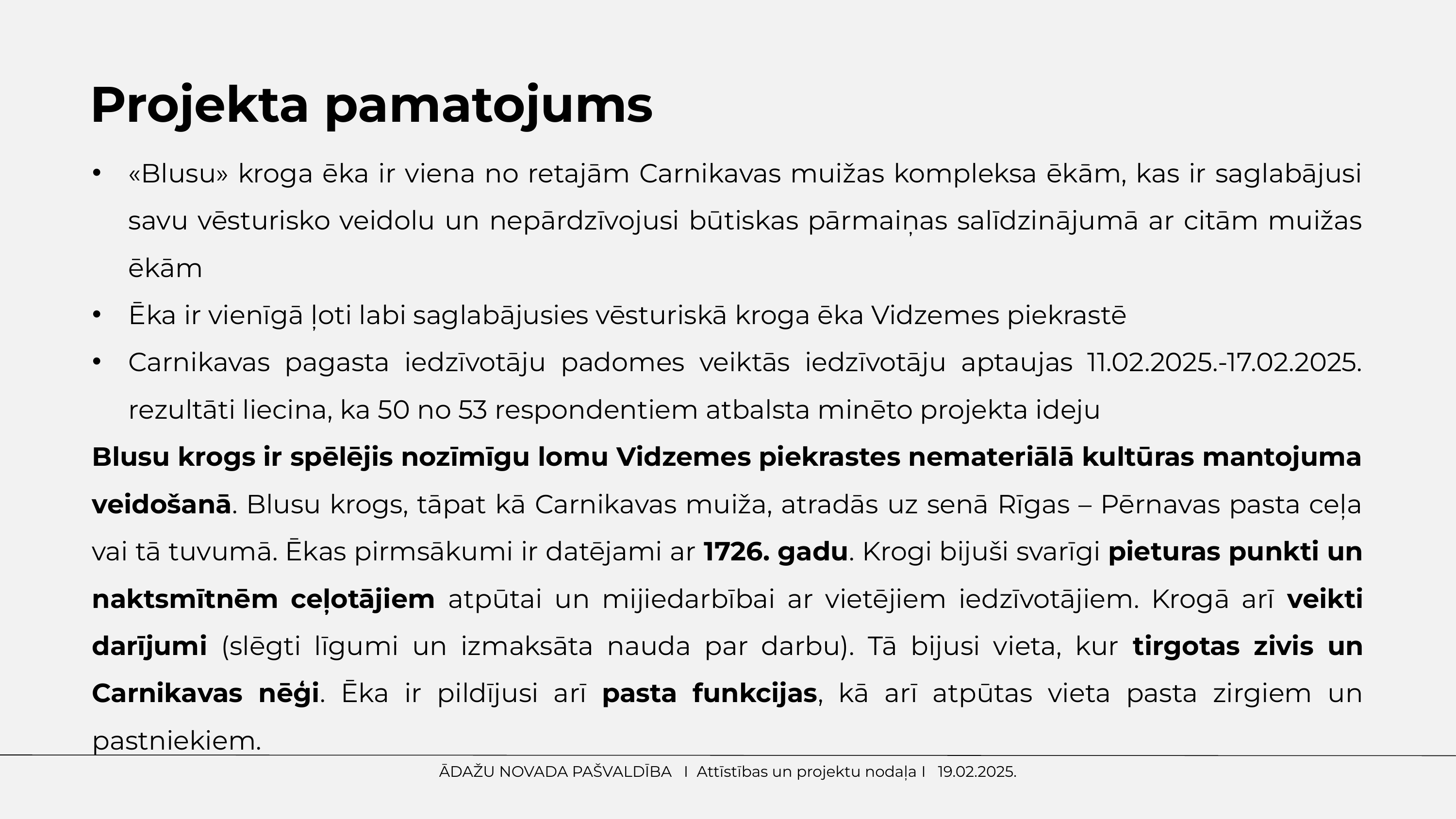

Projekta pamatojums
«Blusu» kroga ēka ir viena no retajām Carnikavas muižas kompleksa ēkām, kas ir saglabājusi savu vēsturisko veidolu un nepārdzīvojusi būtiskas pārmaiņas salīdzinājumā ar citām muižas ēkām
Ēka ir vienīgā ļoti labi saglabājusies vēsturiskā kroga ēka Vidzemes piekrastē
Carnikavas pagasta iedzīvotāju padomes veiktās iedzīvotāju aptaujas 11.02.2025.-17.02.2025. rezultāti liecina, ka 50 no 53 respondentiem atbalsta minēto projekta ideju
Blusu krogs ir spēlējis nozīmīgu lomu Vidzemes piekrastes nemateriālā kultūras mantojuma veidošanā. Blusu krogs, tāpat kā Carnikavas muiža, atradās uz senā Rīgas – Pērnavas pasta ceļa vai tā tuvumā. Ēkas pirmsākumi ir datējami ar 1726. gadu. Krogi bijuši svarīgi pieturas punkti un naktsmītnēm ceļotājiem atpūtai un mijiedarbībai ar vietējiem iedzīvotājiem. Krogā arī veikti darījumi (slēgti līgumi un izmaksāta nauda par darbu). Tā bijusi vieta, kur tirgotas zivis un Carnikavas nēģi. Ēka ir pildījusi arī pasta funkcijas, kā arī atpūtas vieta pasta zirgiem un pastniekiem.

ĀDAŽU NOVADA PAŠVALDĪBA   I  Attīstības un projektu nodaļa I   19.02.2025.